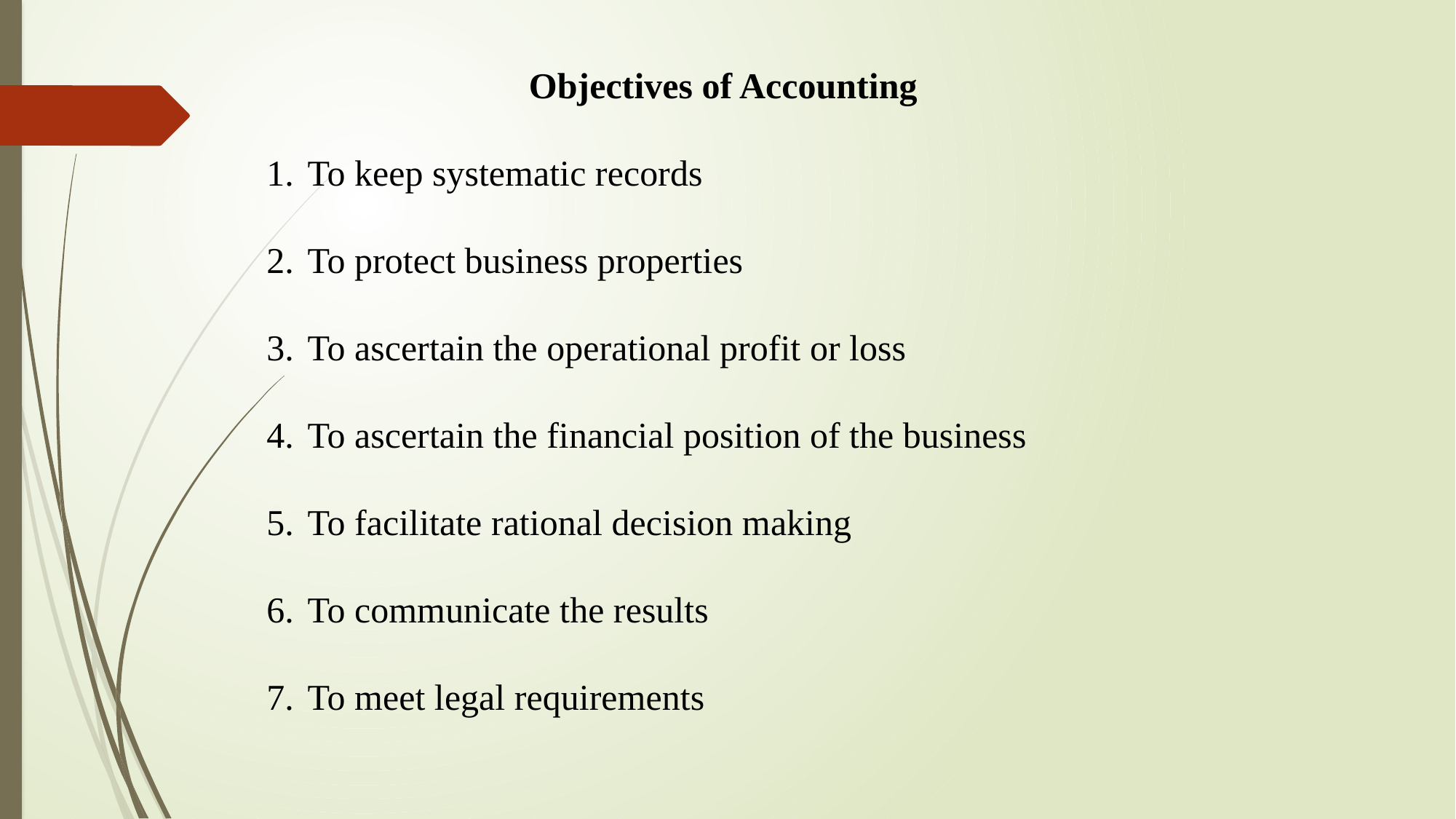

Objectives of Accounting

To keep systematic records

To protect business properties

To ascertain the operational profit or loss

To ascertain the financial position of the business

To facilitate rational decision making

To communicate the results

To meet legal requirements